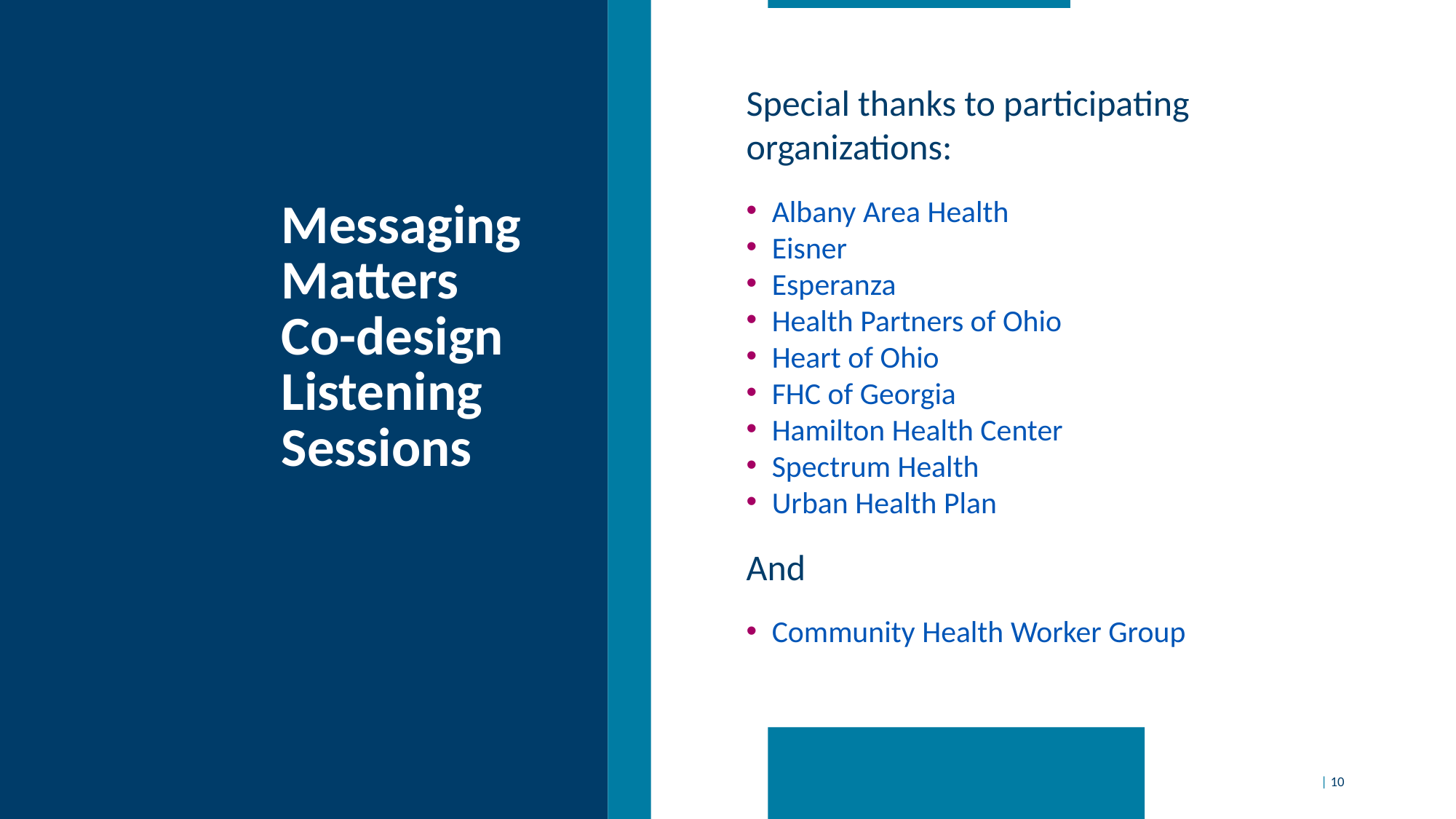

Special thanks to participating organizations:

Albany Area Health
Eisner
Esperanza
Health Partners of Ohio
Heart of Ohio
FHC of Georgia
Hamilton Health Center
Spectrum Health
Urban Health Plan

And

Community Health Worker Group

# Messaging Matters Co-design Listening Sessions
| 10